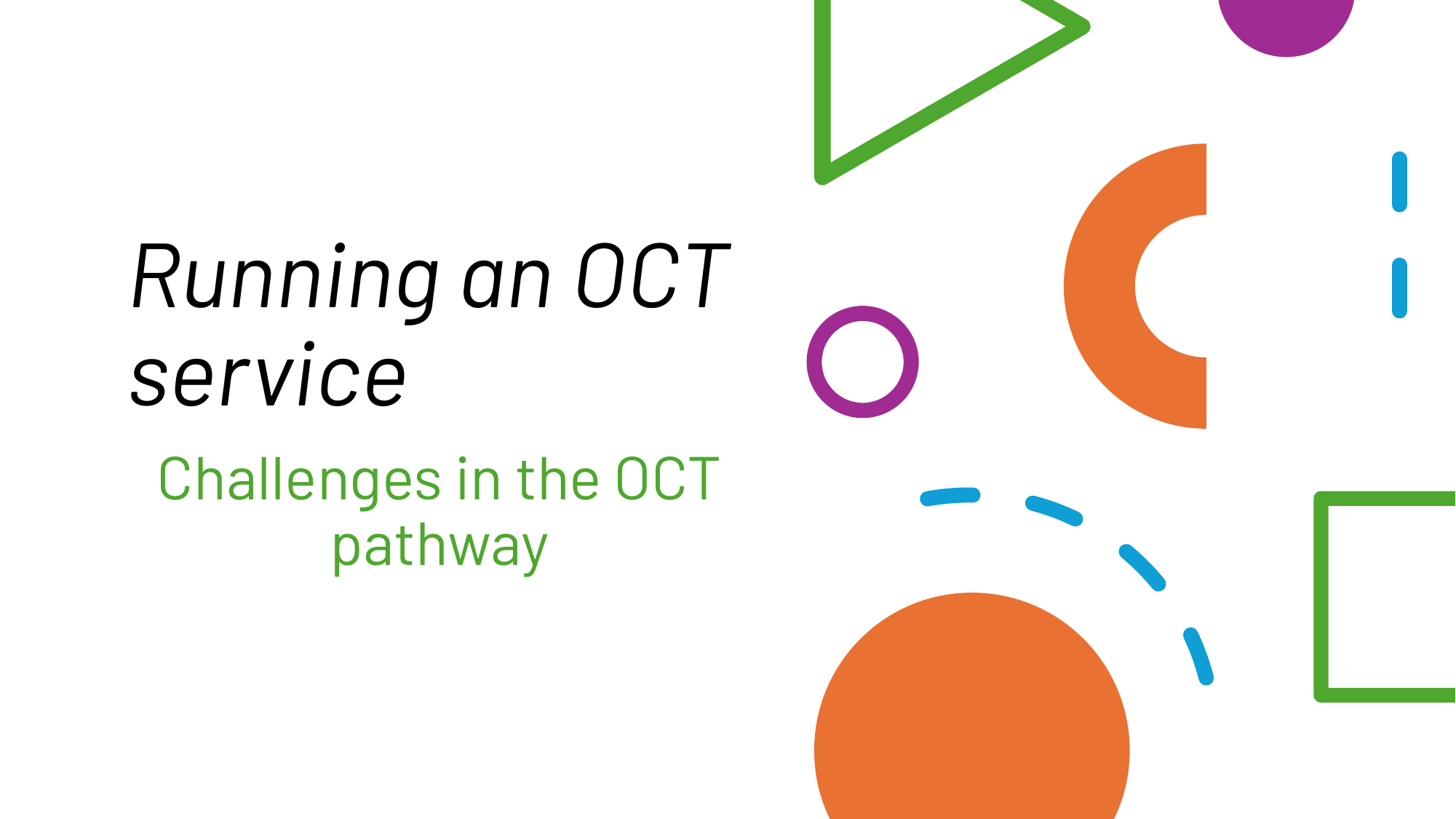

# Running an OCT service

Challenges in the OCT pathway